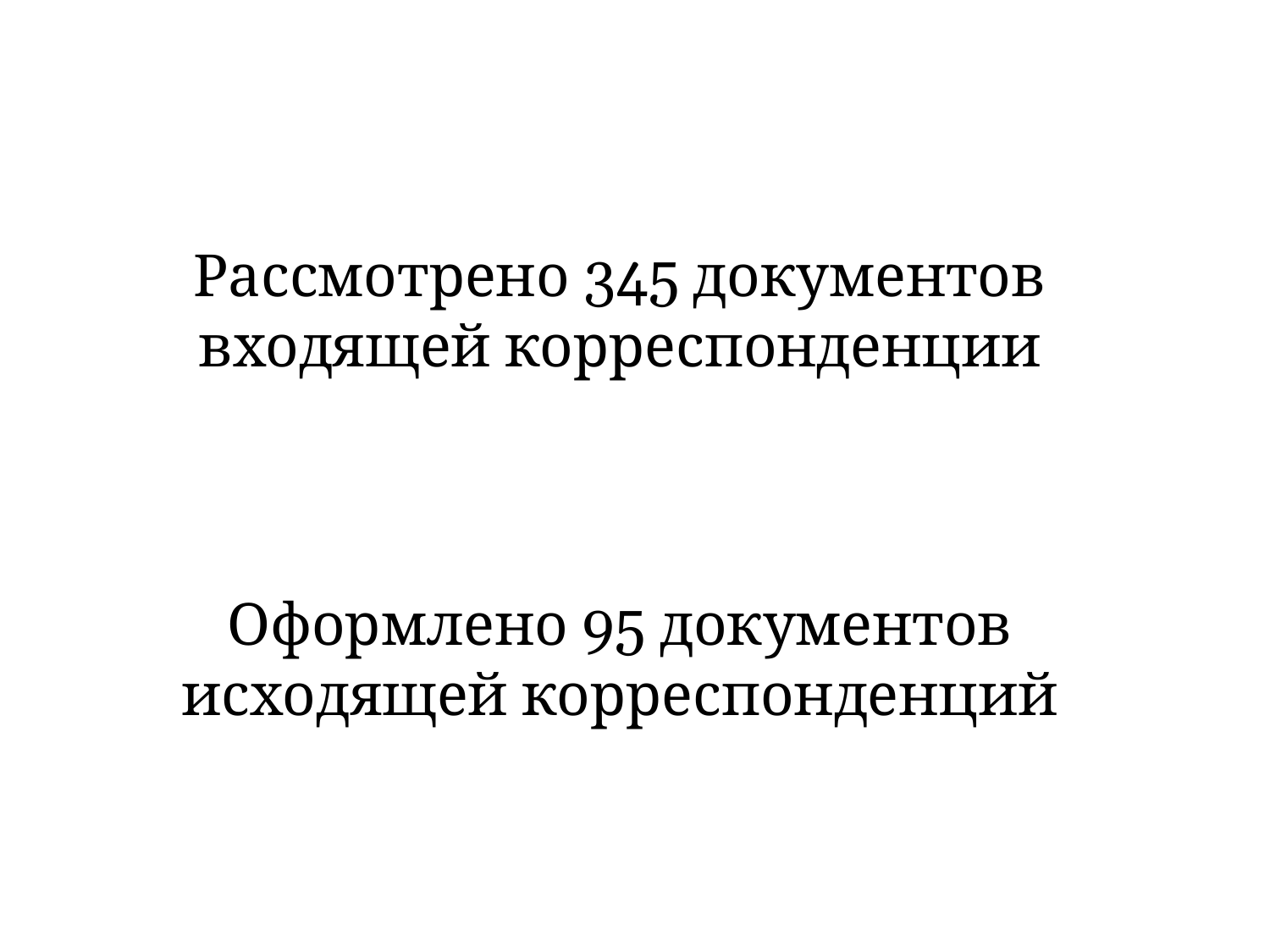

Рассмотрено 345 документов входящей корреспонденции
Оформлено 95 документов исходящей корреспонденций